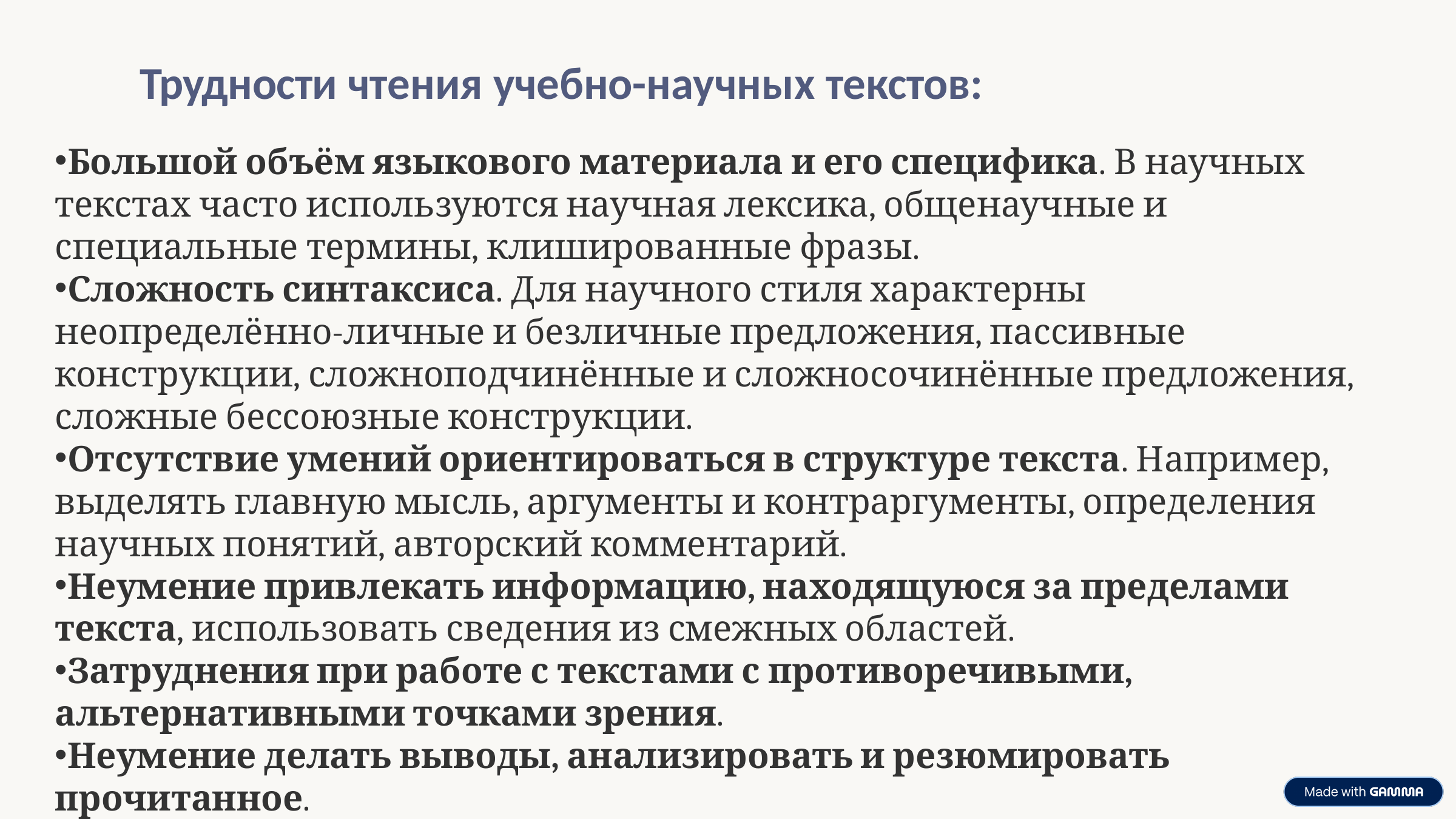

Трудности чтения учебно-научных текстов:
Большой объём языкового материала и его специфика. В научных текстах часто используются научная лексика, общенаучные и специальные термины, клишированные фразы.
Сложность синтаксиса. Для научного стиля характерны неопределённо-личные и безличные предложения, пассивные конструкции, сложноподчинённые и сложносочинённые предложения, сложные бессоюзные конструкции.
Отсутствие умений ориентироваться в структуре текста. Например, выделять главную мысль, аргументы и контраргументы, определения научных понятий, авторский комментарий.
Неумение привлекать информацию, находящуюся за пределами текста, использовать сведения из смежных областей.
Затруднения при работе с текстами с противоречивыми, альтернативными точками зрения.
Неумение делать выводы, анализировать и резюмировать прочитанное.